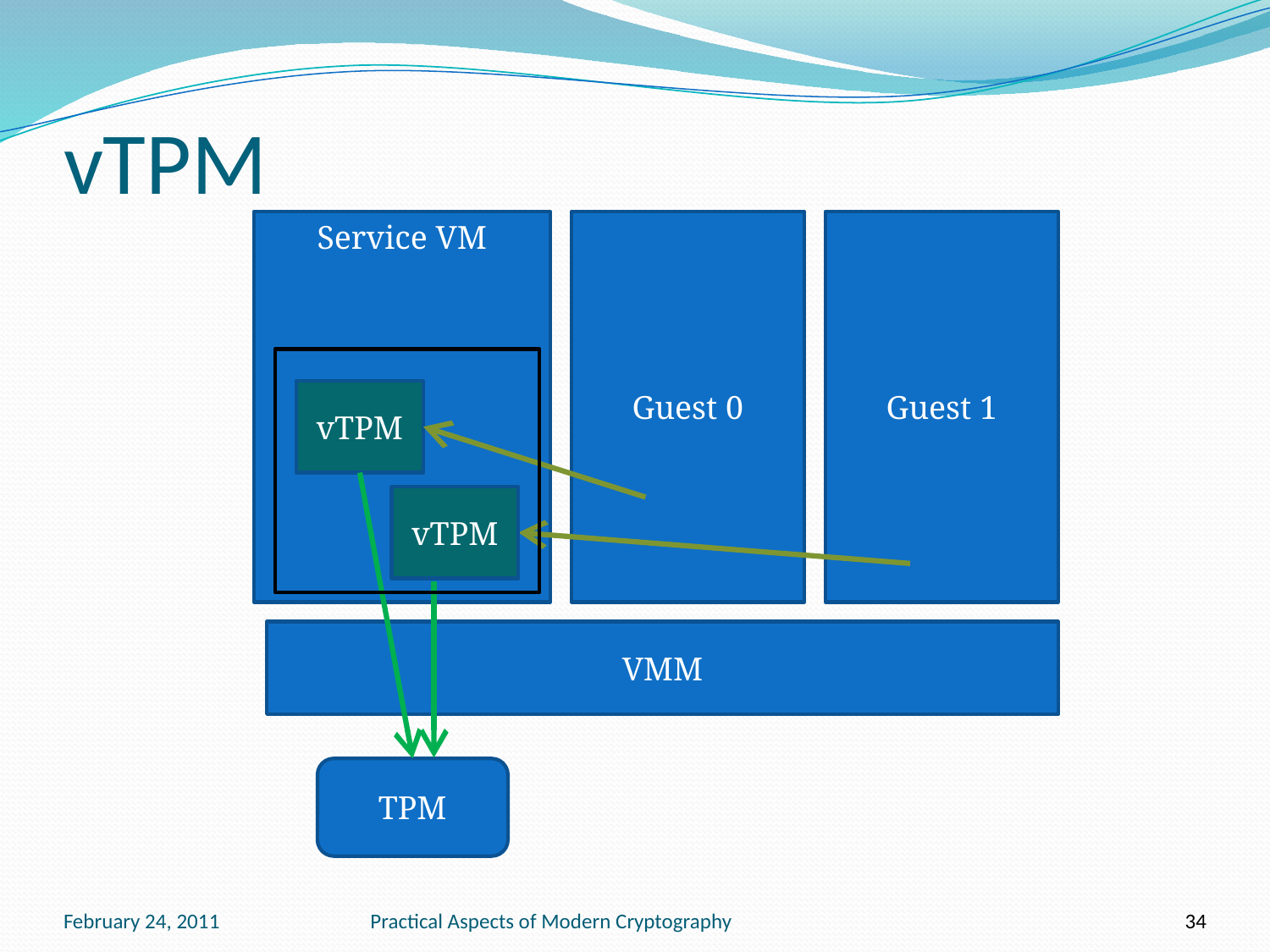

# vTPM
Service VM
Guest 0
Guest 1

vTPM
vTPM
VMM
TPM
February 24, 2011
Practical Aspects of Modern Cryptography
34